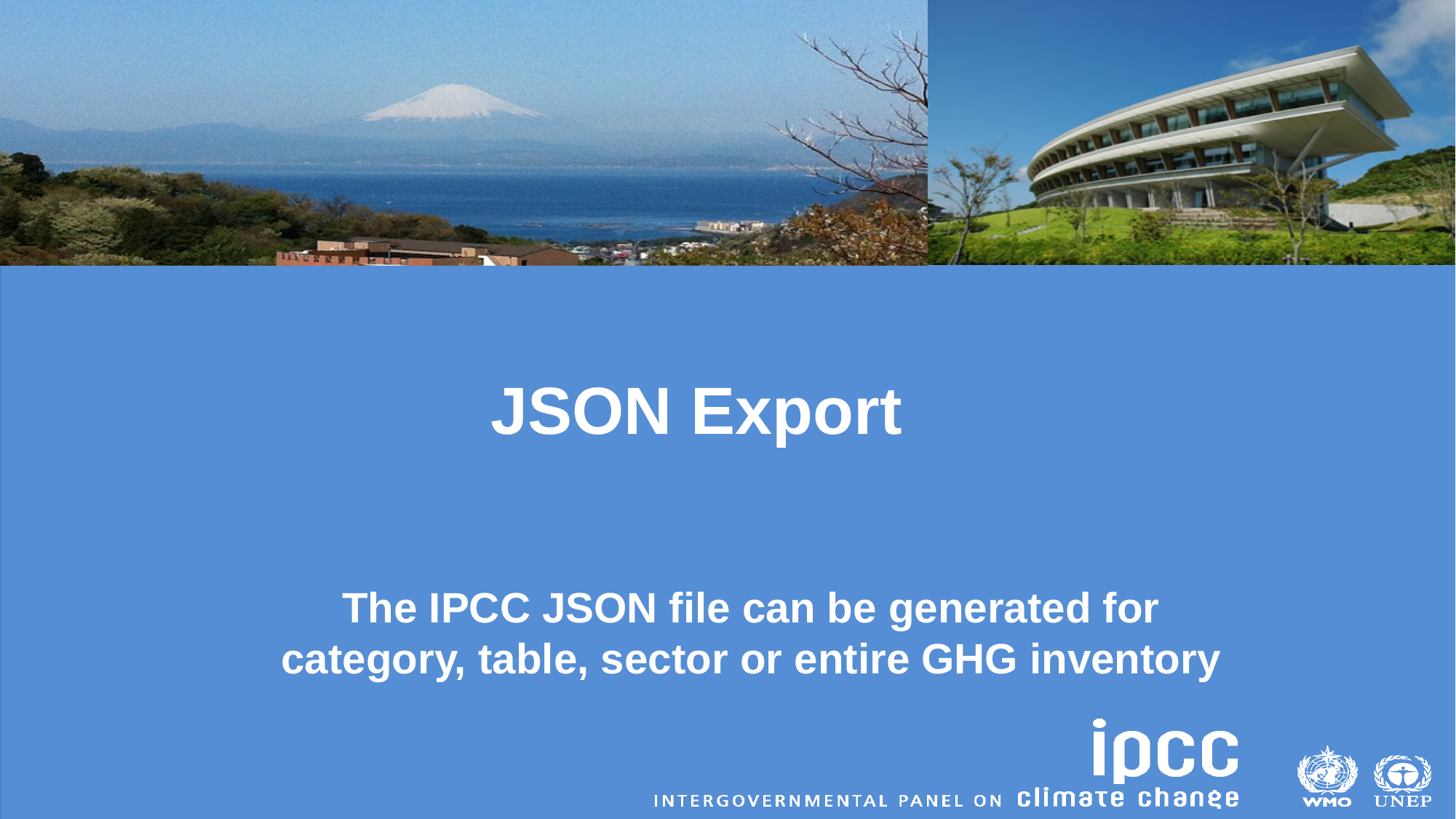

# JSON Export
The IPCC JSON file can be generated for category, table, sector or entire GHG inventory